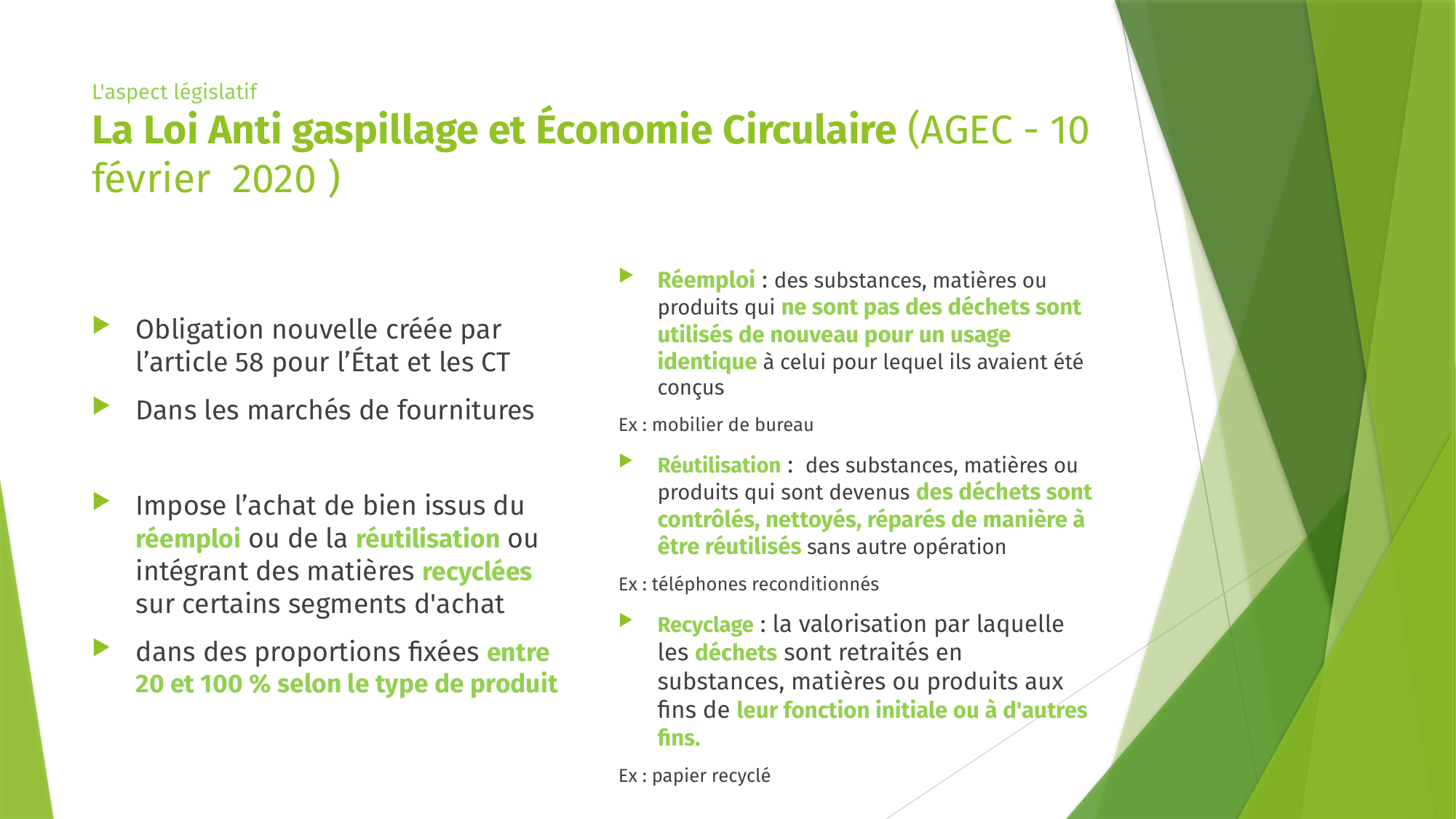

# L'aspect législatif La Loi Anti gaspillage et Économie Circulaire (AGEC - 10 février  2020 )

Obligation nouvelle créée par l’article 58 pour l’État et les CT
Dans les marchés de fournitures

Impose l’achat de bien issus du réemploi ou de la réutilisation ou intégrant des matières recyclées sur certains segments d'achat
dans des proportions fixées entre 20 et 100 % selon le type de produit

Réemploi : des substances, matières ou produits qui ne sont pas des déchets sont utilisés de nouveau pour un usage identique à celui pour lequel ils avaient été conçus
Ex : mobilier de bureau
Réutilisation :  des substances, matières ou produits qui sont devenus des déchets sont contrôlés, nettoyés, réparés de manière à être réutilisés sans autre opération
Ex : téléphones reconditionnés
Recyclage : la valorisation par laquelle les déchets sont retraités en substances, matières ou produits aux fins de leur fonction initiale ou à d'autres fins.
Ex : papier recyclé